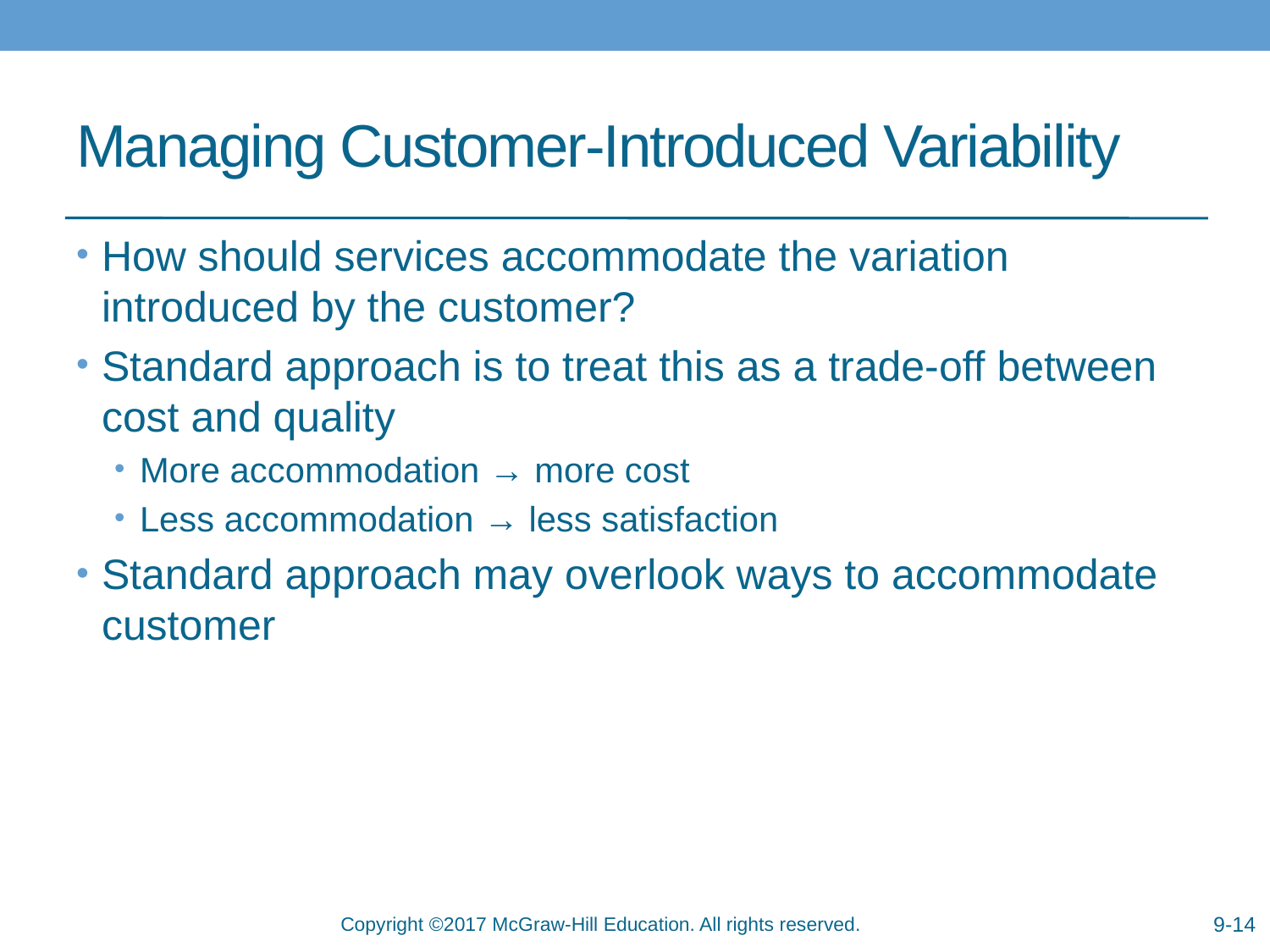

# Managing Customer-Introduced Variability
How should services accommodate the variation introduced by the customer?
Standard approach is to treat this as a trade-off between cost and quality
More accommodation → more cost
Less accommodation → less satisfaction
Standard approach may overlook ways to accommodate customer
9-14